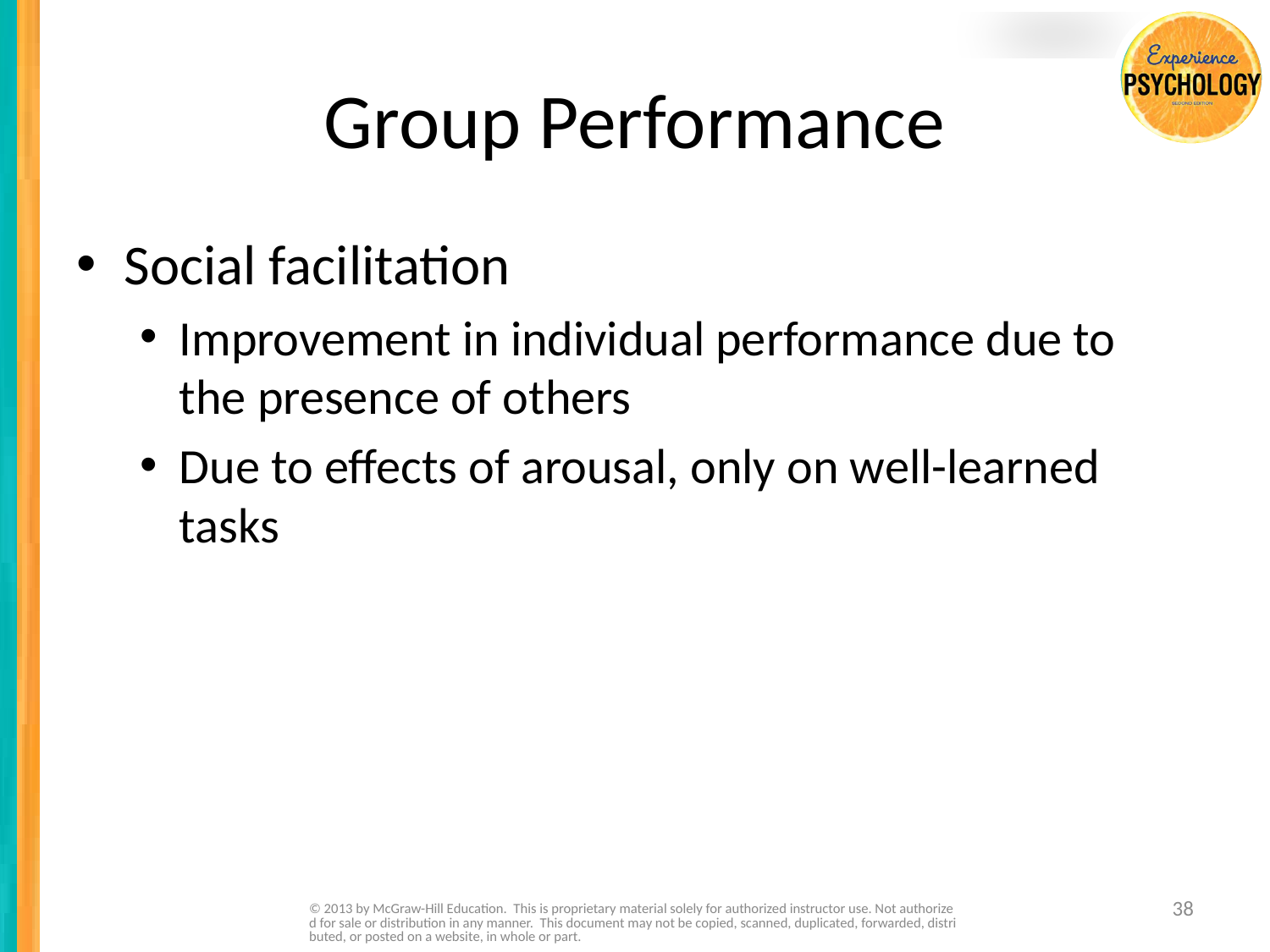

# Group Performance
Social facilitation
Improvement in individual performance due to the presence of others
Due to effects of arousal, only on well-learned tasks

© 2013 by McGraw-Hill Education.  This is proprietary material solely for authorized instructor use. Not authorized for sale or distribution in any manner.  This document may not be copied, scanned, duplicated, forwarded, distributed, or posted on a website, in whole or part.
38